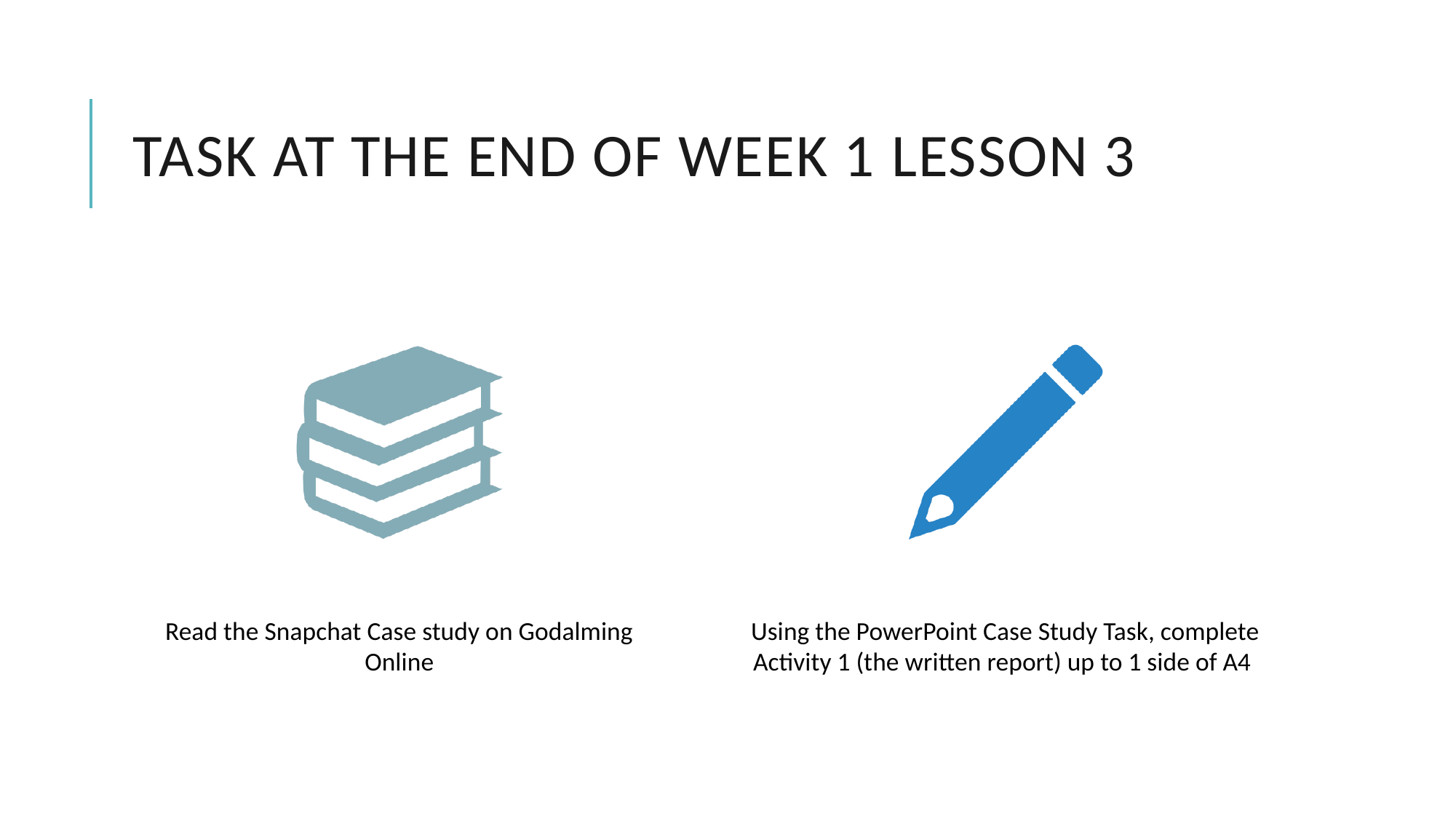

# Task at the end of WEEK 1 Lesson 3
Read the Snapchat Case study on Godalming Online
Using the PowerPoint Case Study Task, complete Activity 1 (the written report) up to 1 side of A4